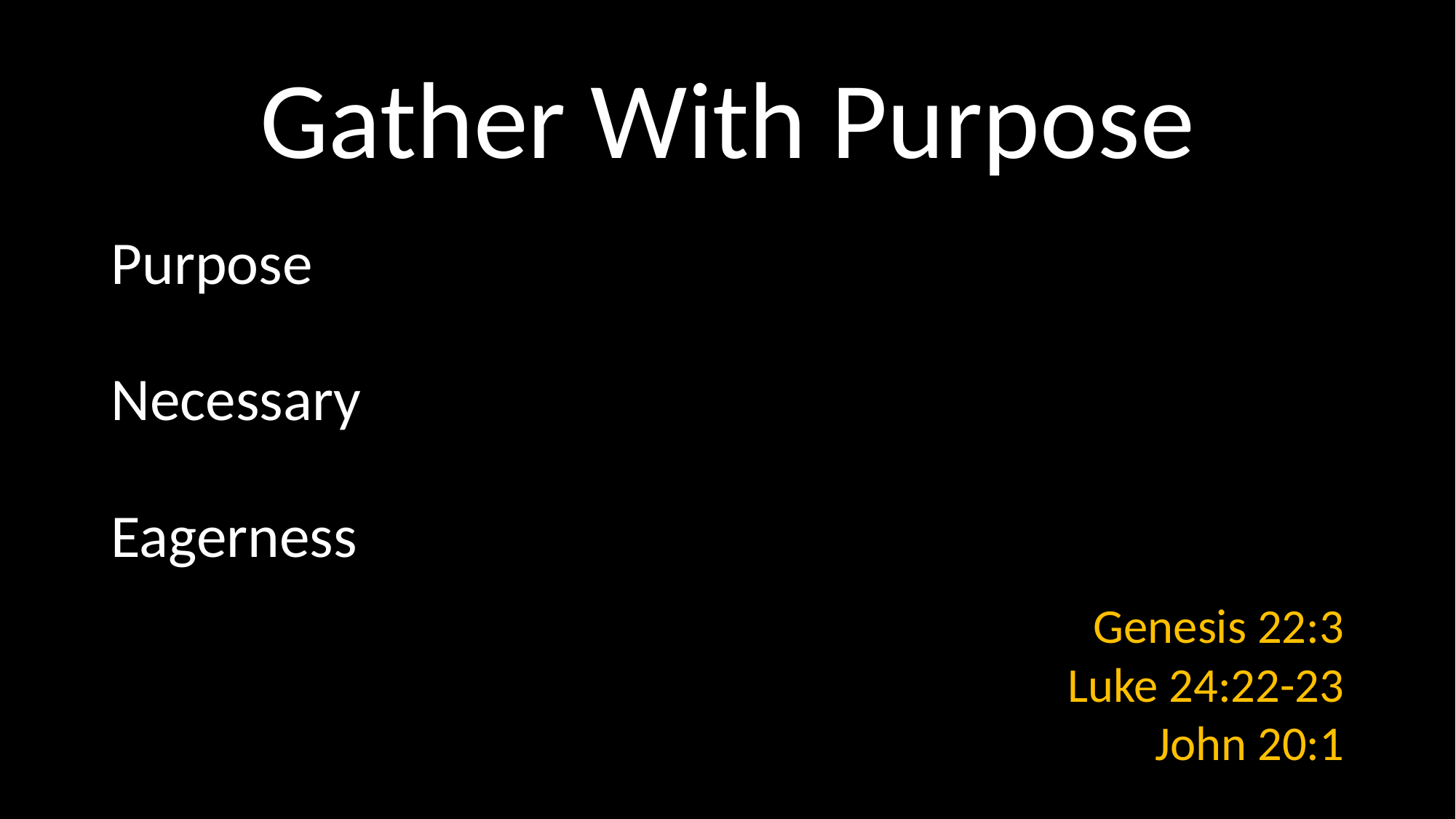

# Gather With Purpose
Purpose
Necessary
Eagerness
Genesis 22:3
Luke 24:22-23
John 20:1